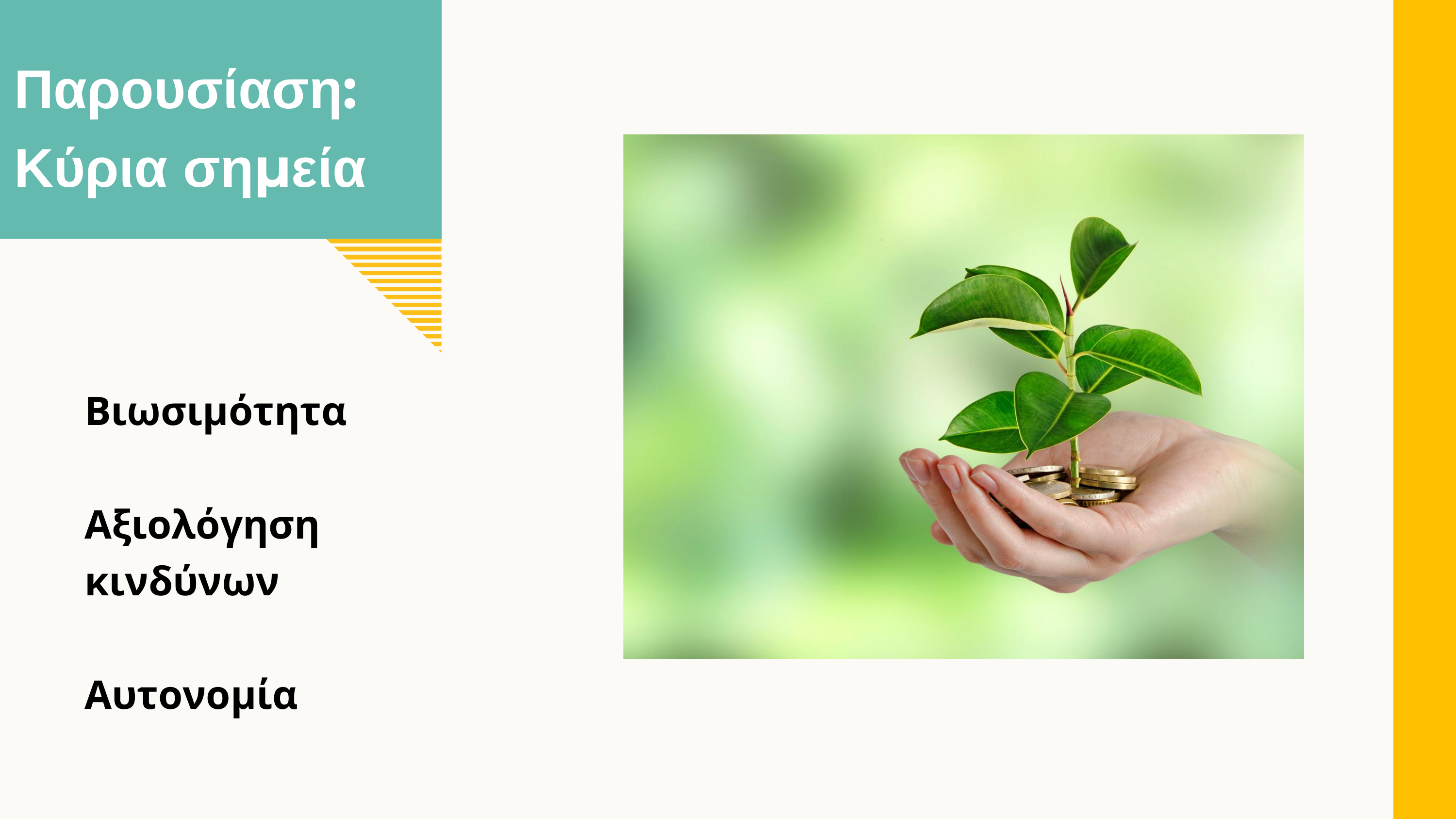

Παρουσίαση: Κύρια σημεία

Βιωσιμότητα

Αξιολόγηση κινδύνων

Αυτονομία